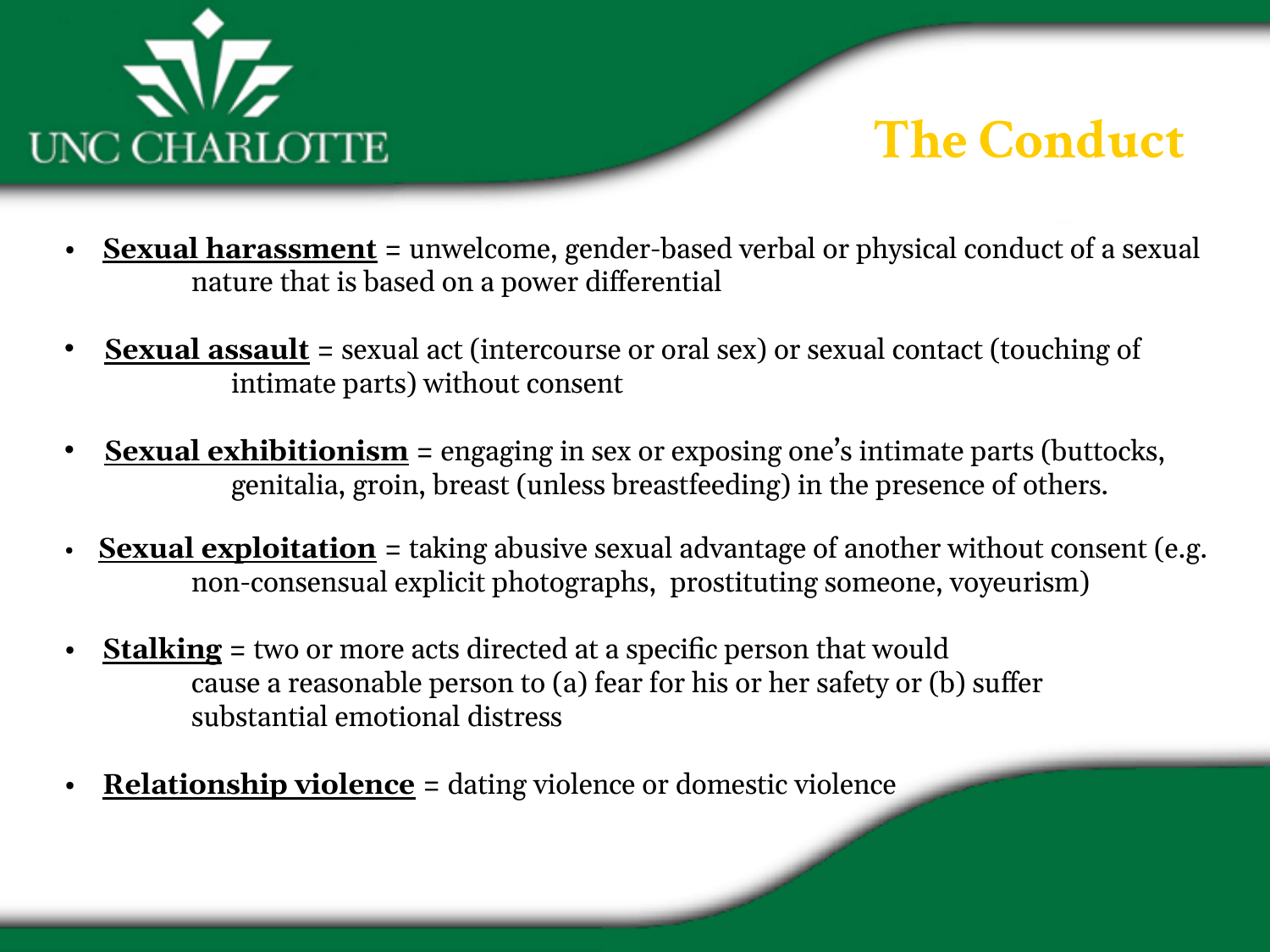

The Conduct
•    Sexual harassment = unwelcome, gender-based verbal or physical conduct of a sexual          	nature that is based on a power differential

Sexual assault = sexual act (intercourse or oral sex) or sexual contact (touching of 	intimate parts) without consent

Sexual exhibitionism = engaging in sex or exposing one’s intimate parts (buttocks, 	genitalia, groin, breast (unless breastfeeding) in the presence of others.

•    Sexual exploitation = taking abusive sexual advantage of another without consent (e.g. 	non-consensual explicit photographs,  prostituting someone, voyeurism)

•    Stalking = two or more acts directed at a specific person that would
     	cause a reasonable person to (a) fear for his or her safety or (b) suffer
     	substantial emotional distress

•    Relationship violence = dating violence or domestic violence